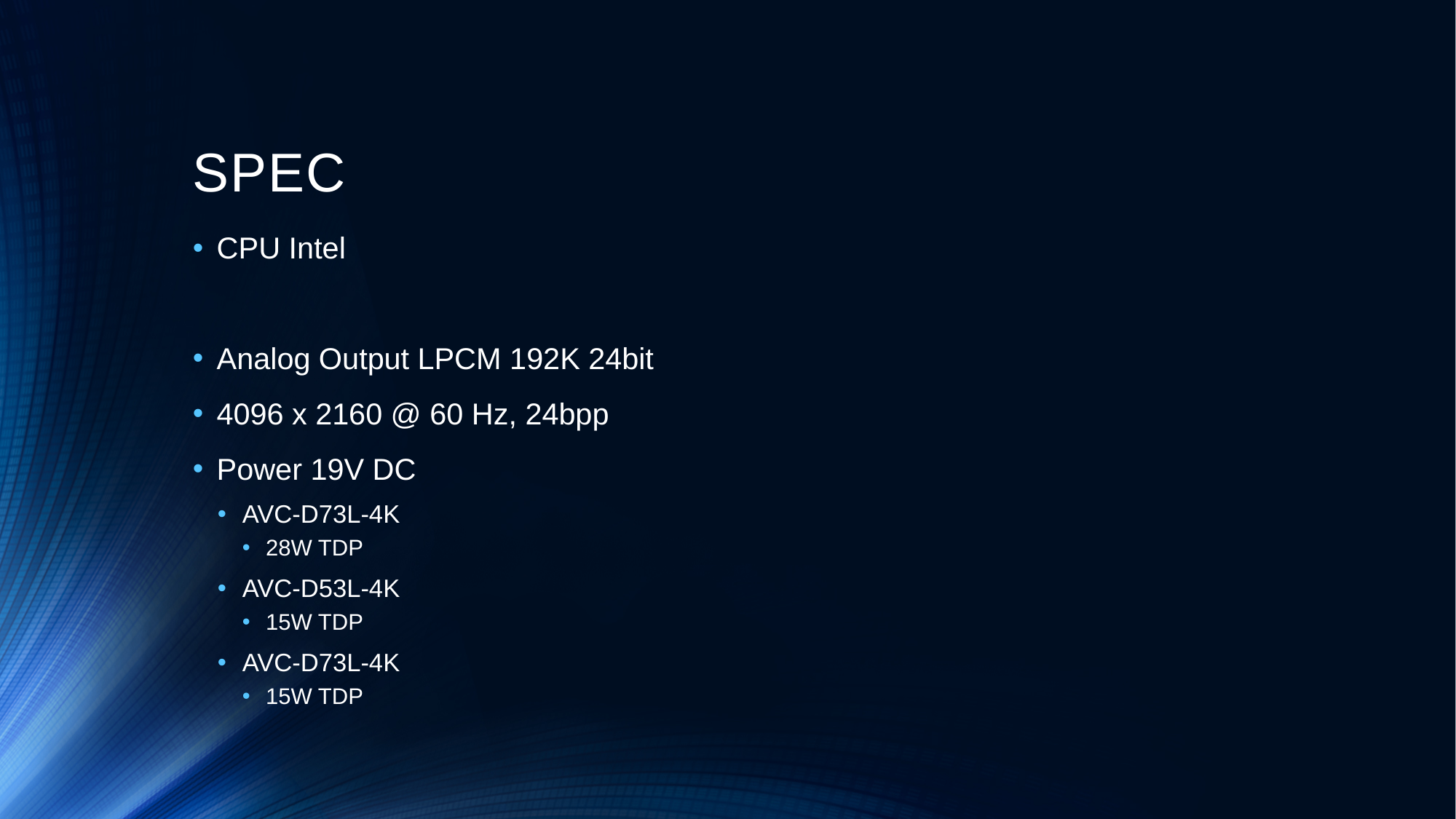

# SPEC
CPU Intel

Analog Output LPCM 192K 24bit
4096 x 2160 @ 60 Hz, 24bpp
Power 19V DC
AVC-D73L-4K
28W TDP
AVC-D53L-4K
15W TDP
AVC-D73L-4K
15W TDP